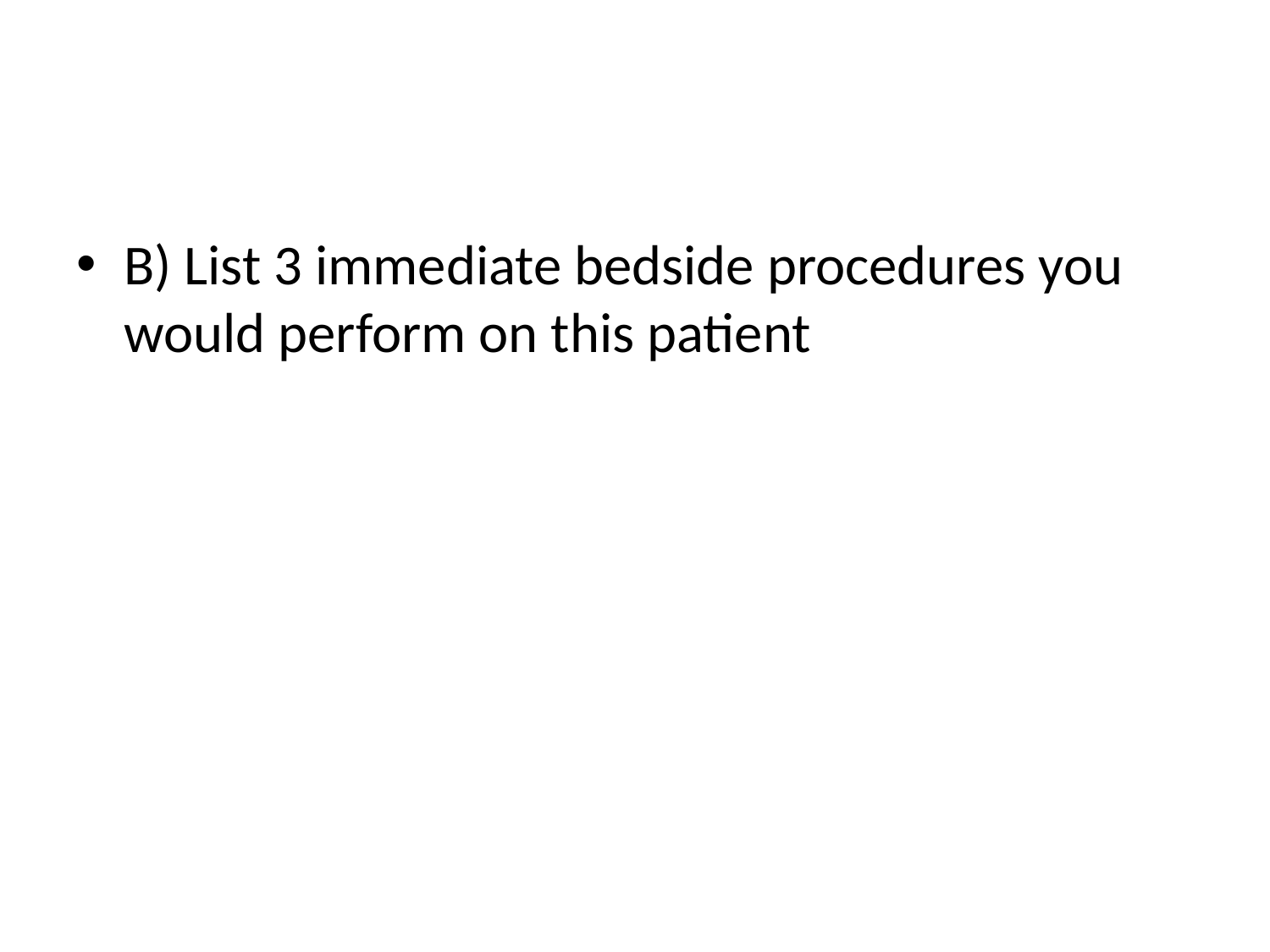

#
B) List 3 immediate bedside procedures you would perform on this patient